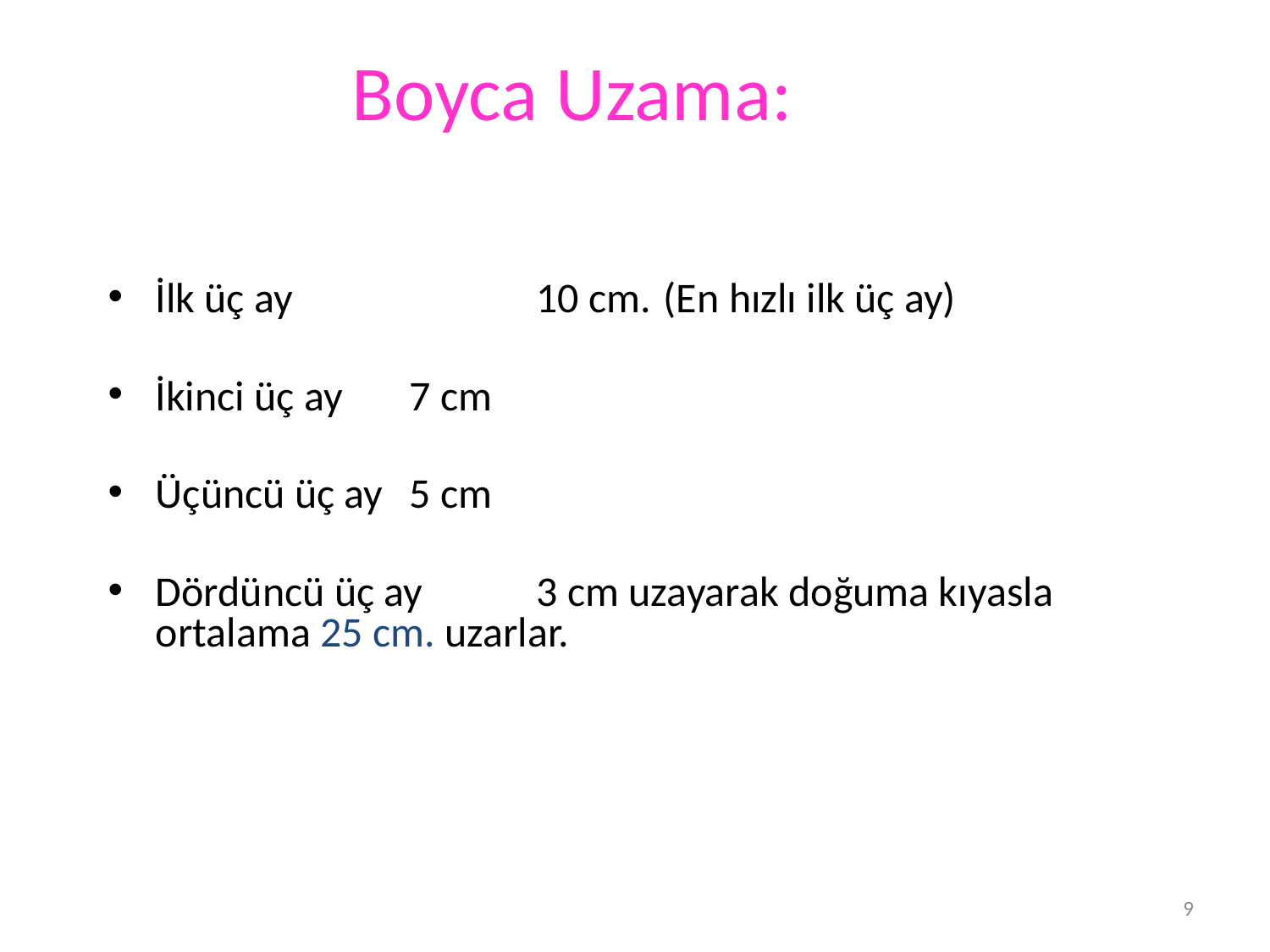

# Boyca Uzama:

İlk üç ay		10 cm.	(En hızlı ilk üç ay)

İkinci üç ay	7 cm

Üçüncü üç ay	5 cm

Dördüncü üç ay 	3 cm uzayarak doğuma kıyasla ortalama 25 cm. uzarlar.
9